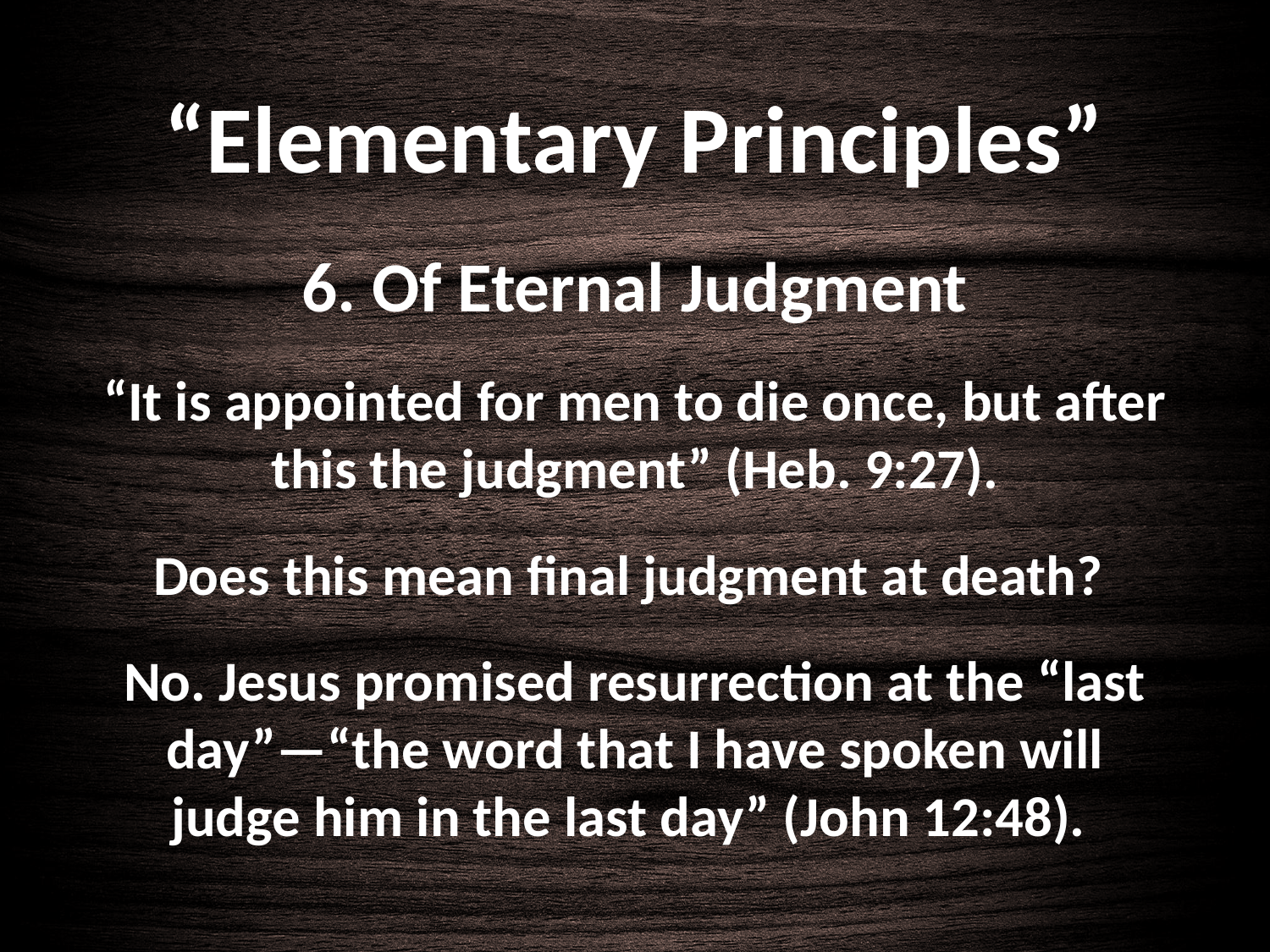

# “Elementary Principles”
6. Of Eternal Judgment
“It is appointed for men to die once, but after this the judgment” (Heb. 9:27).
Does this mean final judgment at death?
No. Jesus promised resurrection at the “last day”—“the word that I have spoken will judge him in the last day” (John 12:48).